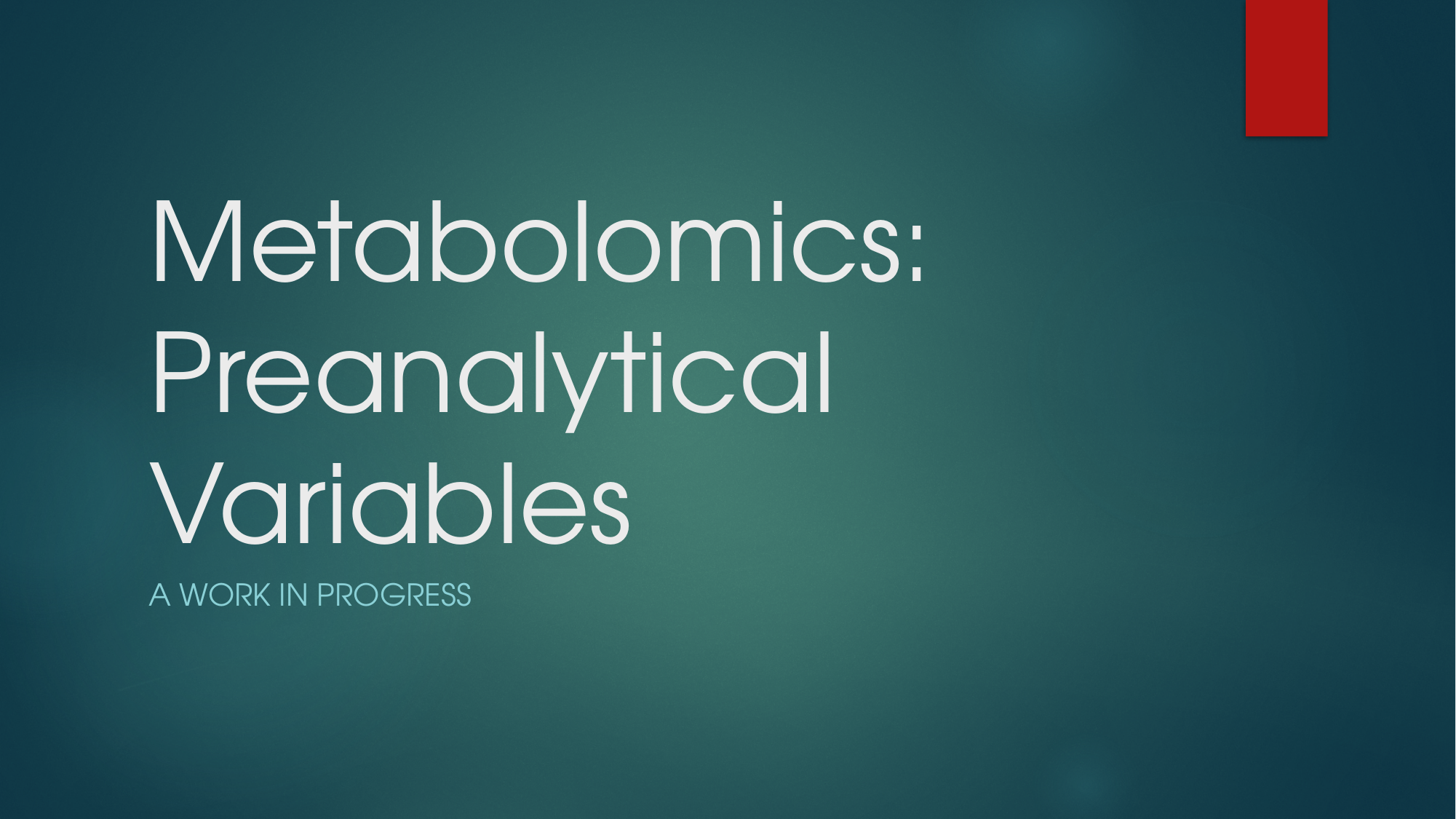

# Metabolomics: Preanalytical Variables
A work in progress